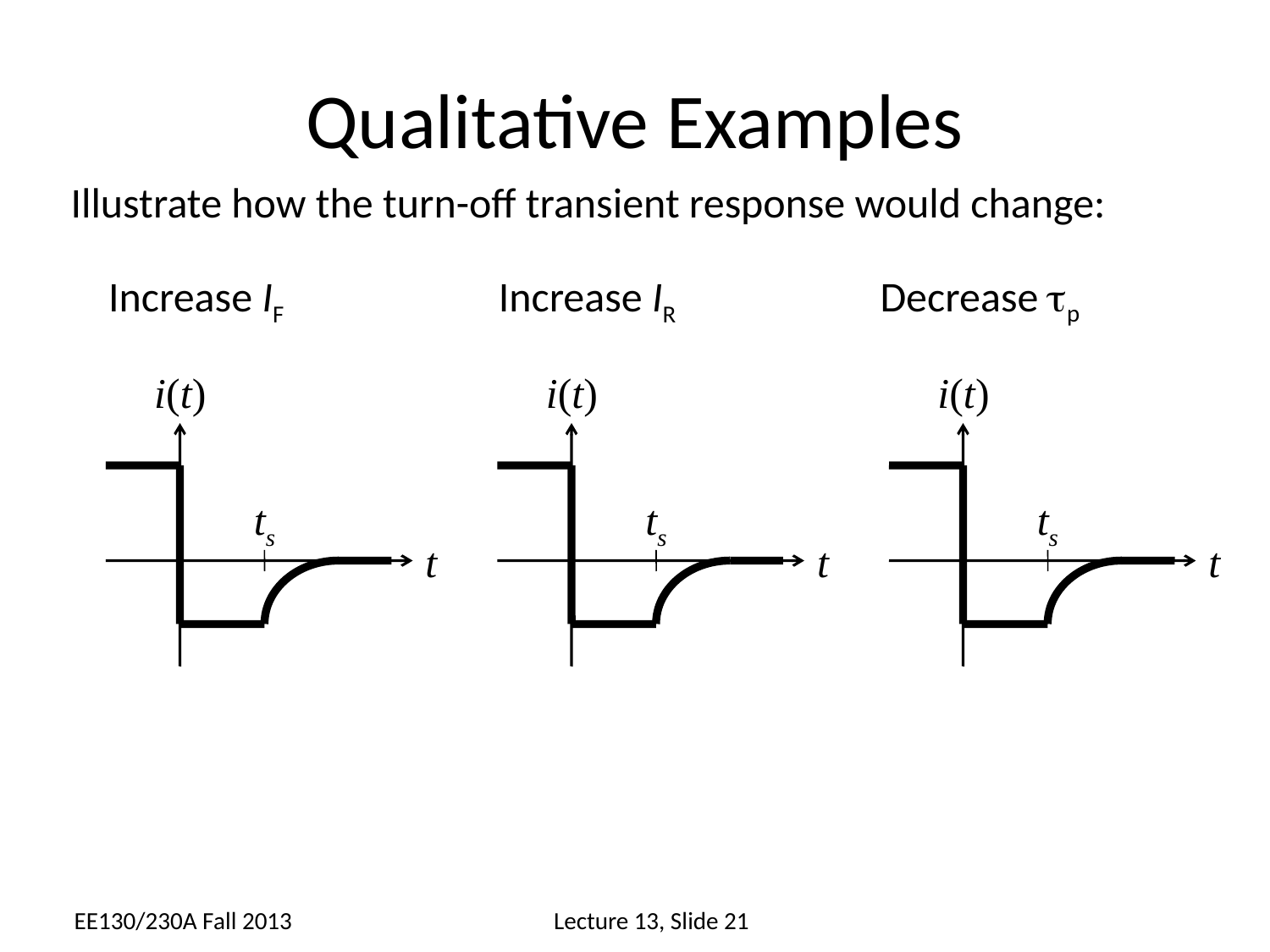

# Qualitative Examples
Illustrate how the turn-off transient response would change:
Decrease τp
Increase IF
Increase IR
i(t)
i(t)
i(t)

ts
ts
ts
t
t
t

EE130/230A Fall 2013
Lecture 13, Slide 21